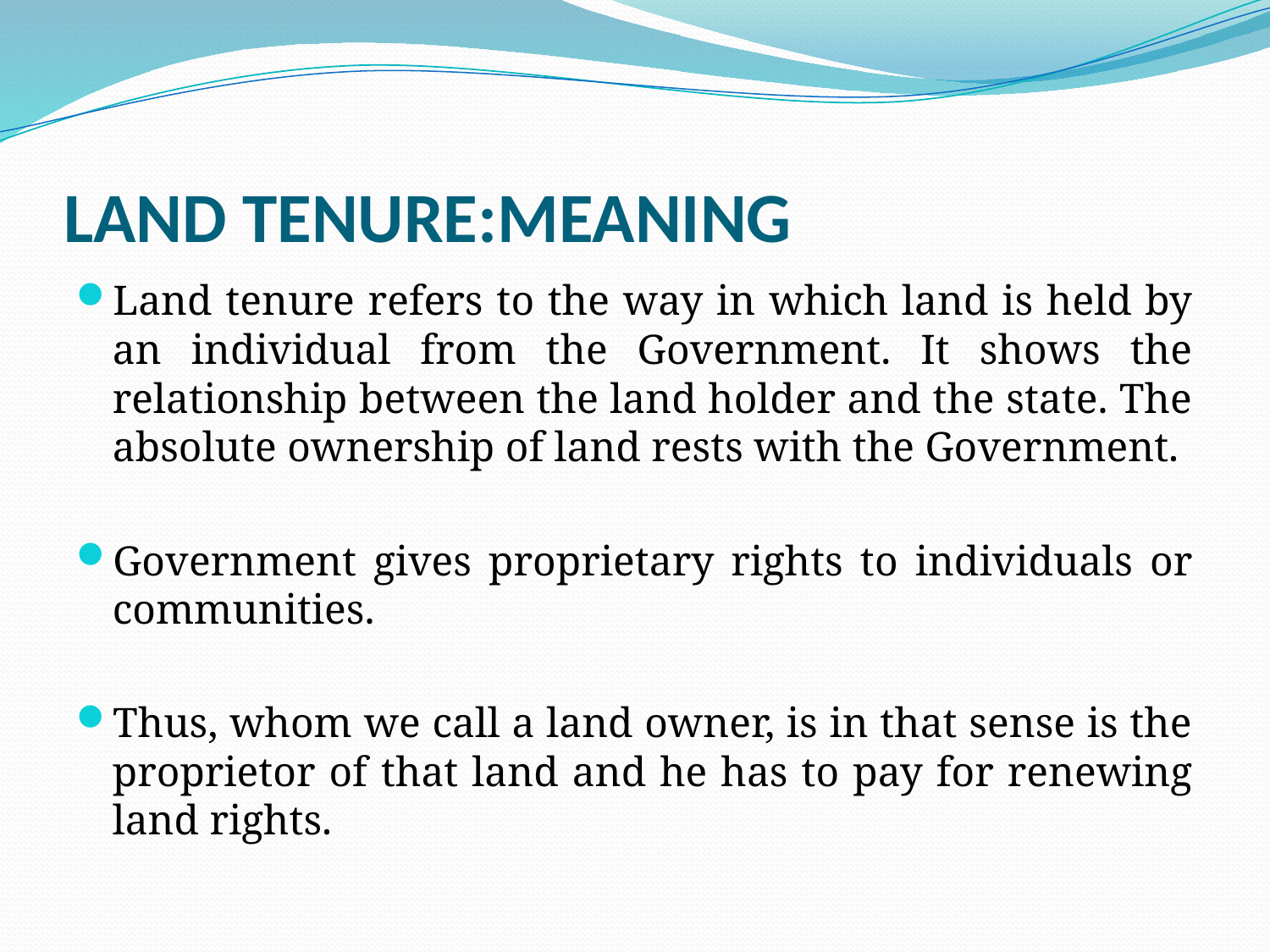

# LAND TENURE:MEANING
Land tenure refers to the way in which land is held by an individual from the Government. It shows the relationship between the land holder and the state. The absolute ownership of land rests with the Government.

Government gives proprietary rights to individuals or communities.

Thus, whom we call a land owner, is in that sense is the proprietor of that land and he has to pay for renewing land rights.